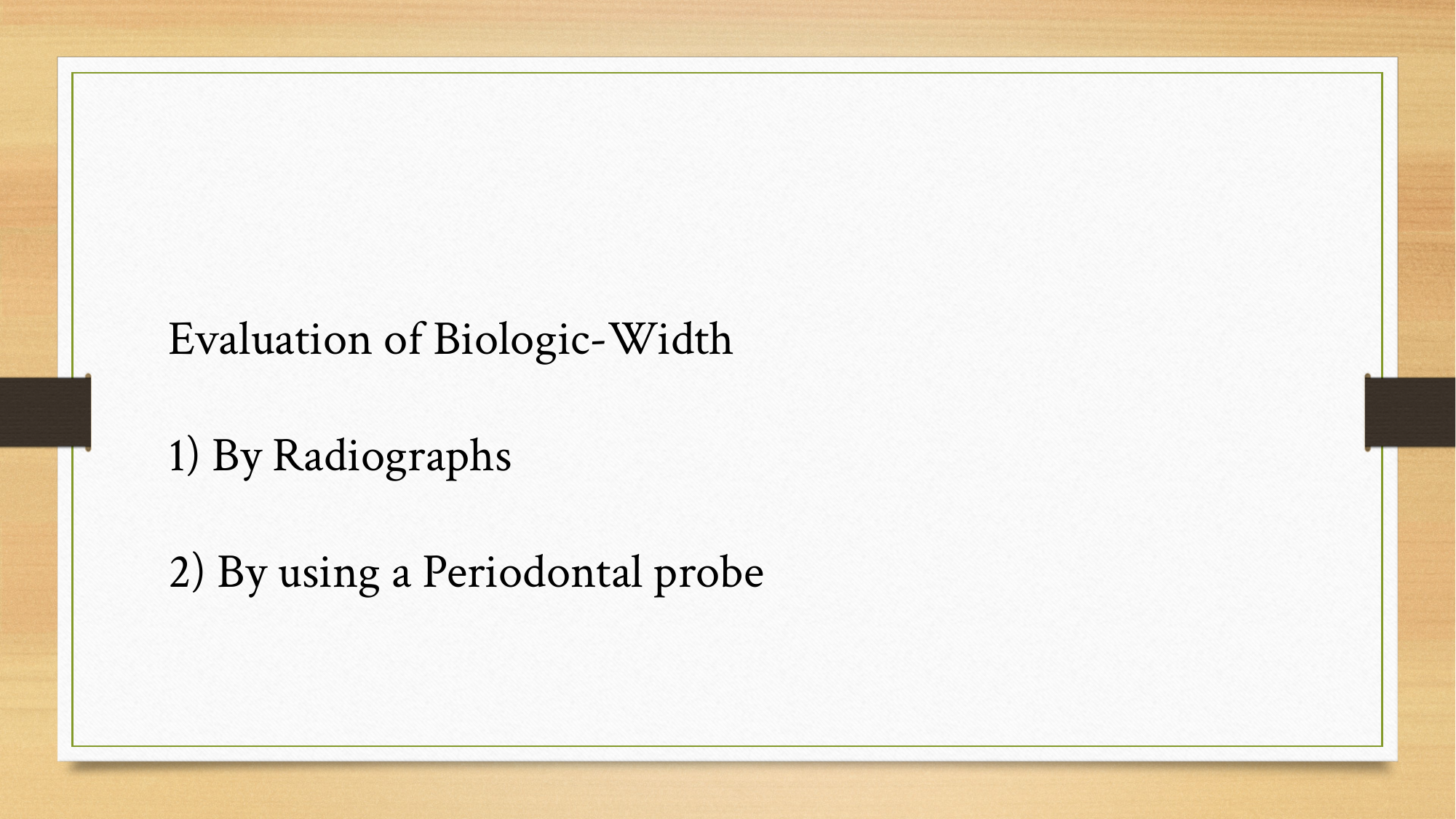

Evaluation of Biologic-Width

1) By Radiographs

2) By using a Periodontal probe